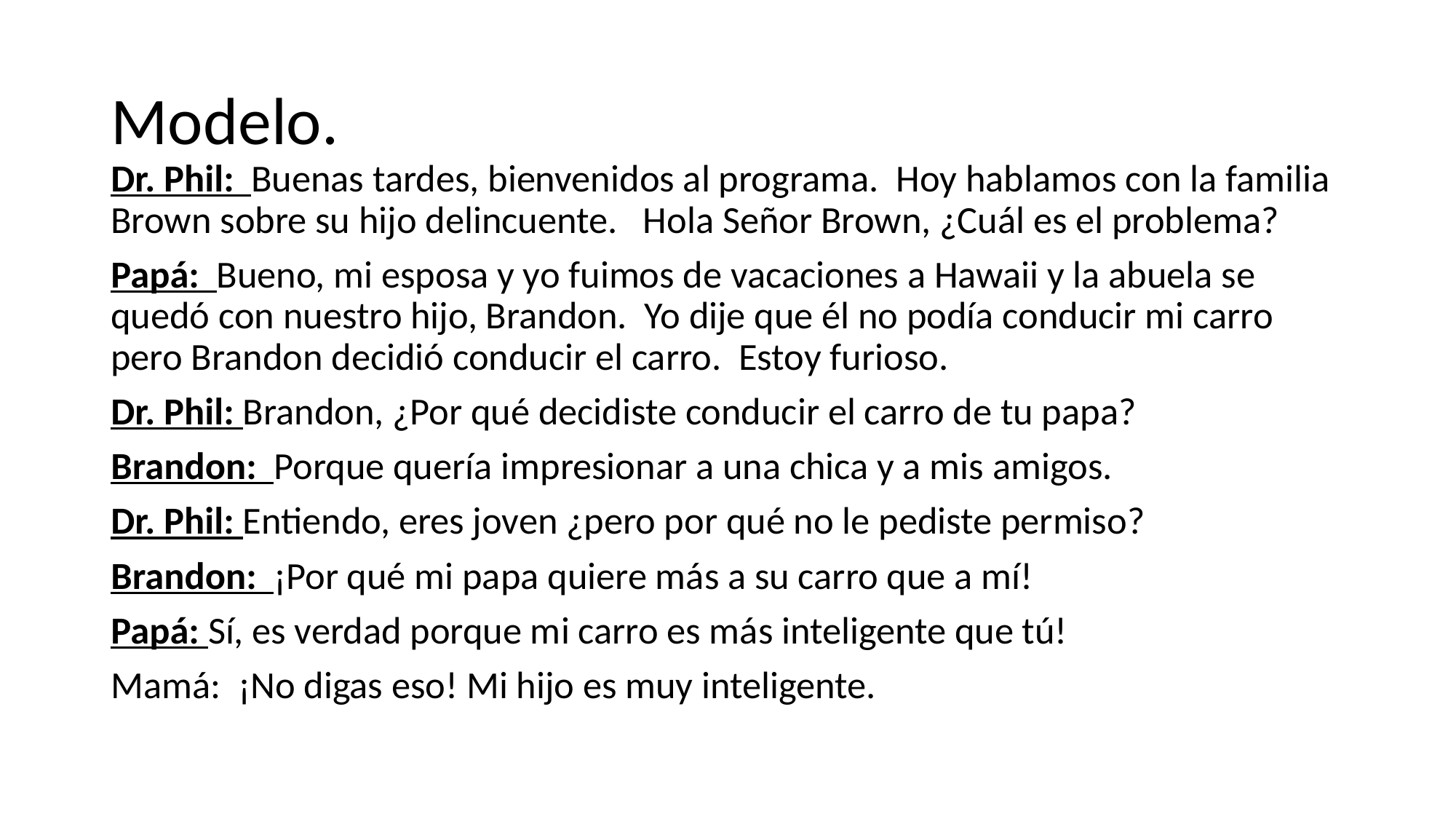

# Modelo.
Dr. Phil:  Buenas tardes, bienvenidos al programa.  Hoy hablamos con la familia Brown sobre su hijo delincuente.   Hola Señor Brown, ¿Cuál es el problema?
Papá:  Bueno, mi esposa y yo fuimos de vacaciones a Hawaii y la abuela se quedó con nuestro hijo, Brandon.  Yo dije que él no podía conducir mi carro pero Brandon decidió conducir el carro.  Estoy furioso.
Dr. Phil: Brandon, ¿Por qué decidiste conducir el carro de tu papa?
Brandon:  Porque quería impresionar a una chica y a mis amigos.
Dr. Phil: Entiendo, eres joven ¿pero por qué no le pediste permiso?
Brandon:  ¡Por qué mi papa quiere más a su carro que a mí!
Papá: Sí, es verdad porque mi carro es más inteligente que tú!
Mamá:  ¡No digas eso! Mi hijo es muy inteligente.